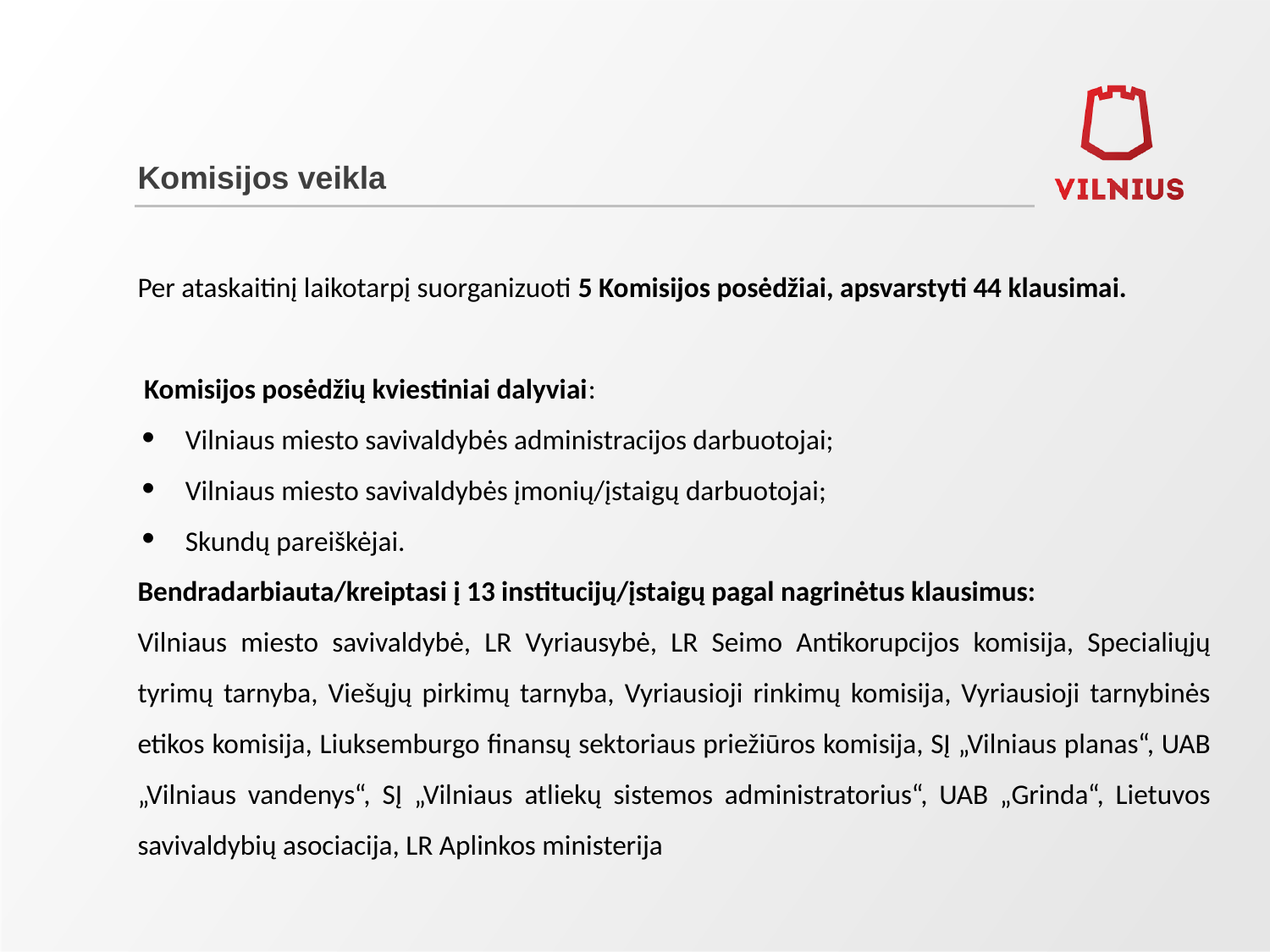

# Komisijos veikla
Per ataskaitinį laikotarpį suorganizuoti 5 Komisijos posėdžiai, apsvarstyti 44 klausimai.

 Komisijos posėdžių kviestiniai dalyviai:
Vilniaus miesto savivaldybės administracijos darbuotojai;
Vilniaus miesto savivaldybės įmonių/įstaigų darbuotojai;
Skundų pareiškėjai.
Bendradarbiauta/kreiptasi į 13 institucijų/įstaigų pagal nagrinėtus klausimus:
Vilniaus miesto savivaldybė, LR Vyriausybė, LR Seimo Antikorupcijos komisija, Specialiųjų tyrimų tarnyba, Viešųjų pirkimų tarnyba, Vyriausioji rinkimų komisija, Vyriausioji tarnybinės etikos komisija, Liuksemburgo finansų sektoriaus priežiūros komisija, SĮ „Vilniaus planas“, UAB „Vilniaus vandenys“, SĮ „Vilniaus atliekų sistemos administratorius“, UAB „Grinda“, Lietuvos savivaldybių asociacija, LR Aplinkos ministerija